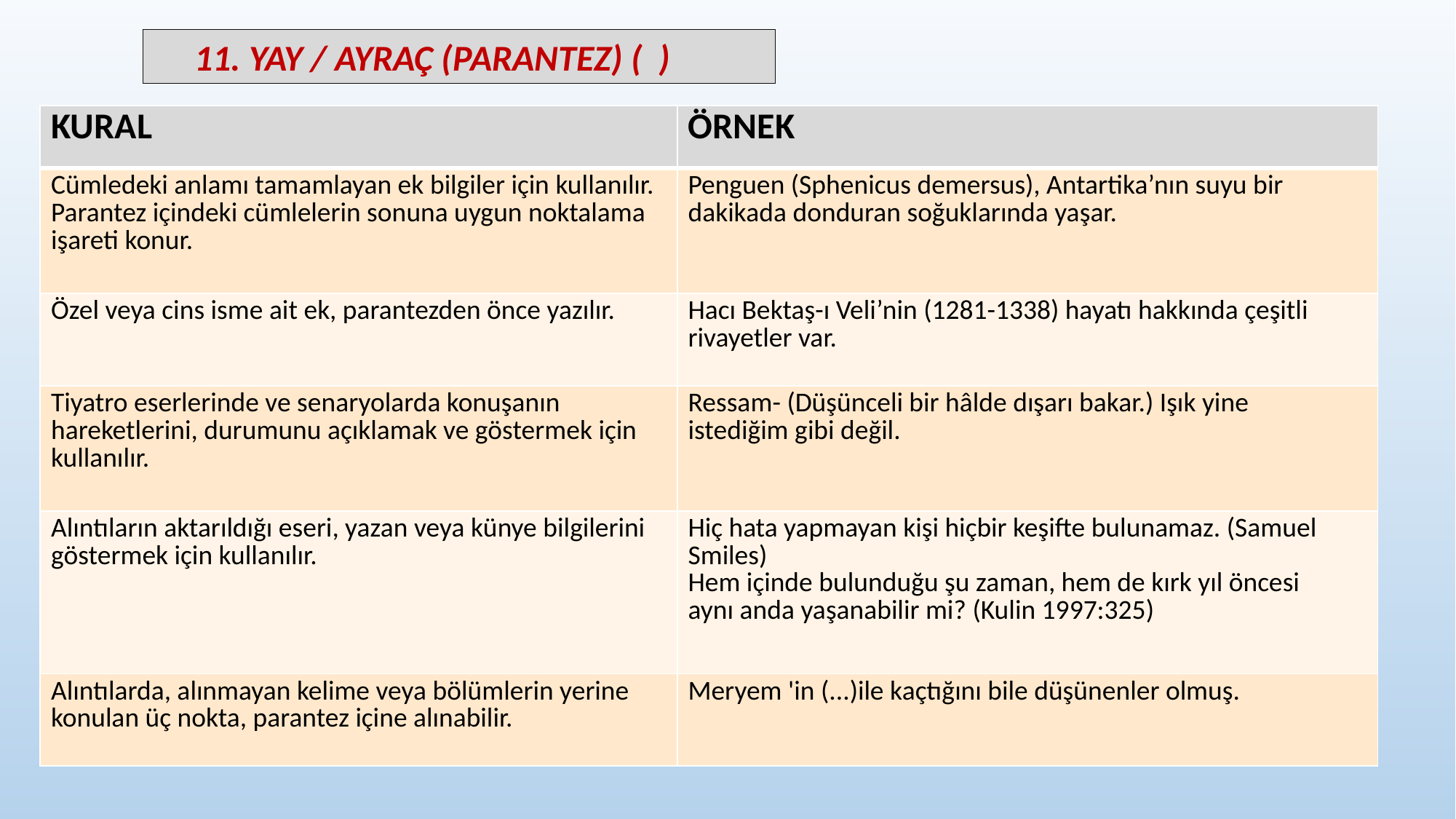

11. YAY / AYRAÇ (PARANTEZ) (  )
| KURAL | ÖRNEK |
| --- | --- |
| Cümledeki anlamı tamamlayan ek bilgiler için kullanılır. Parantez içindeki cümlelerin sonuna uygun noktalama işareti konur. | Penguen (Sphenicus demersus), Antartika’nın suyu bir dakikada donduran soğuklarında yaşar. |
| Özel veya cins isme ait ek, parantezden önce yazılır. | Hacı Bektaş-ı Veli’nin (1281-1338) hayatı hakkında çeşitli rivayetler var. |
| Tiyatro eserlerinde ve senaryolarda konuşanın hareketlerini, durumunu açıklamak ve göstermek için kullanılır. | Ressam- (Düşünceli bir hâlde dışarı bakar.) Işık yine istediğim gibi değil. |
| Alıntıların aktarıldığı eseri, yazan veya künye bilgilerini göstermek için kullanılır. | Hiç hata yapmayan kişi hiçbir keşifte bulunamaz. (Samuel Smiles) Hem içinde bulunduğu şu zaman, hem de kırk yıl öncesi aynı anda yaşanabilir mi? (Kulin 1997:325) |
| Alıntılarda, alınmayan kelime veya bölümlerin yerine konulan üç nokta, parantez içine alınabilir. | Meryem 'in (...)ile kaçtığını bile düşünenler olmuş. |